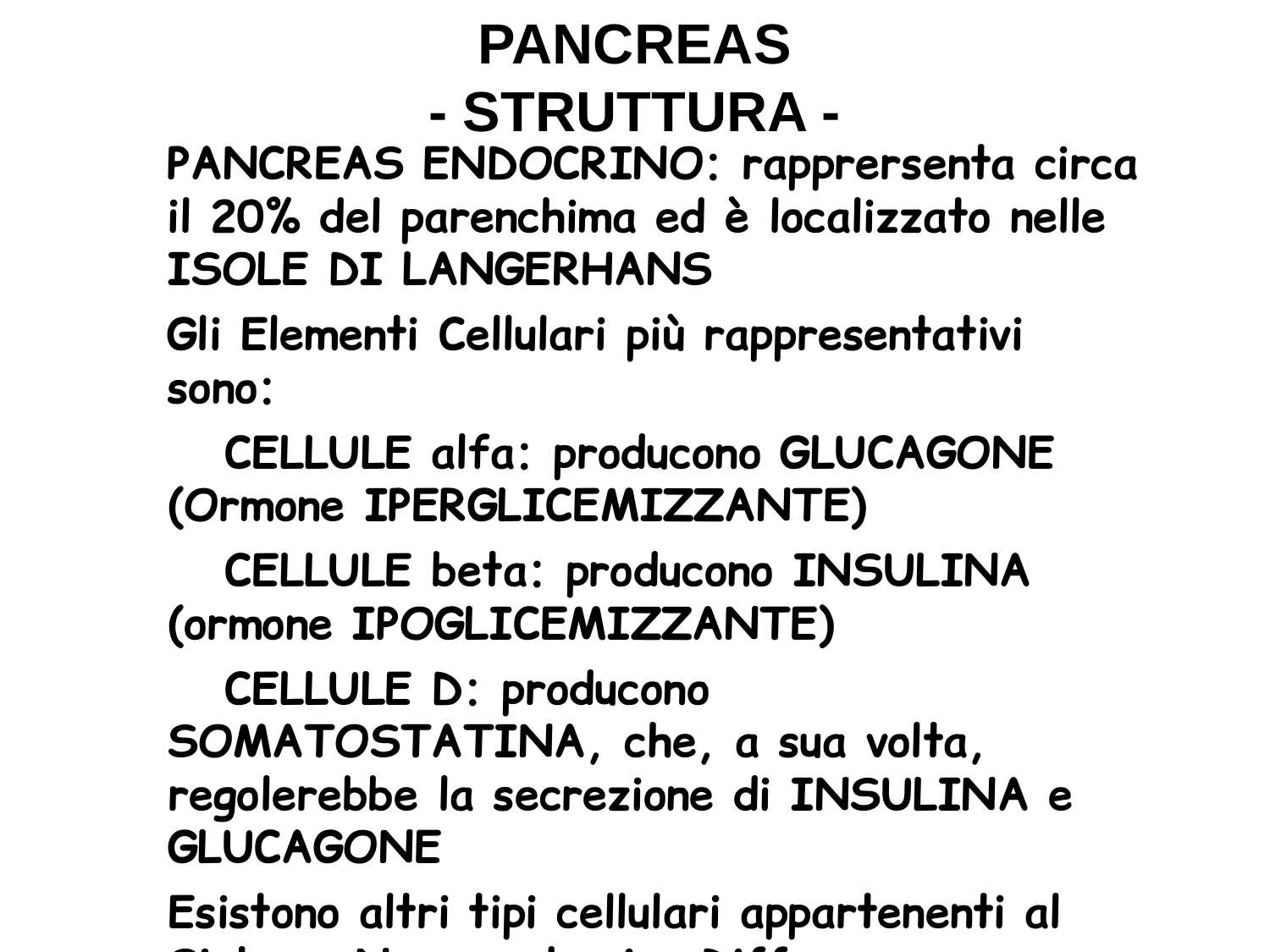

# PANCREAS - STRUTTURA -
PANCREAS ENDOCRINO: rapprersenta circa il 20% del parenchima ed è localizzato nelle ISOLE DI LANGERHANS
Gli Elementi Cellulari più rappresentativi sono:
   CELLULE alfa: producono GLUCAGONE (Ormone IPERGLICEMIZZANTE)
   CELLULE beta: producono INSULINA (ormone IPOGLICEMIZZANTE)
   CELLULE D: producono SOMATOSTATINA, che, a sua volta, regolerebbe la secrezione di INSULINA e GLUCAGONE
Esistono altri tipi cellulari appartenenti al Sistema Neuroendocrino Diffuso.